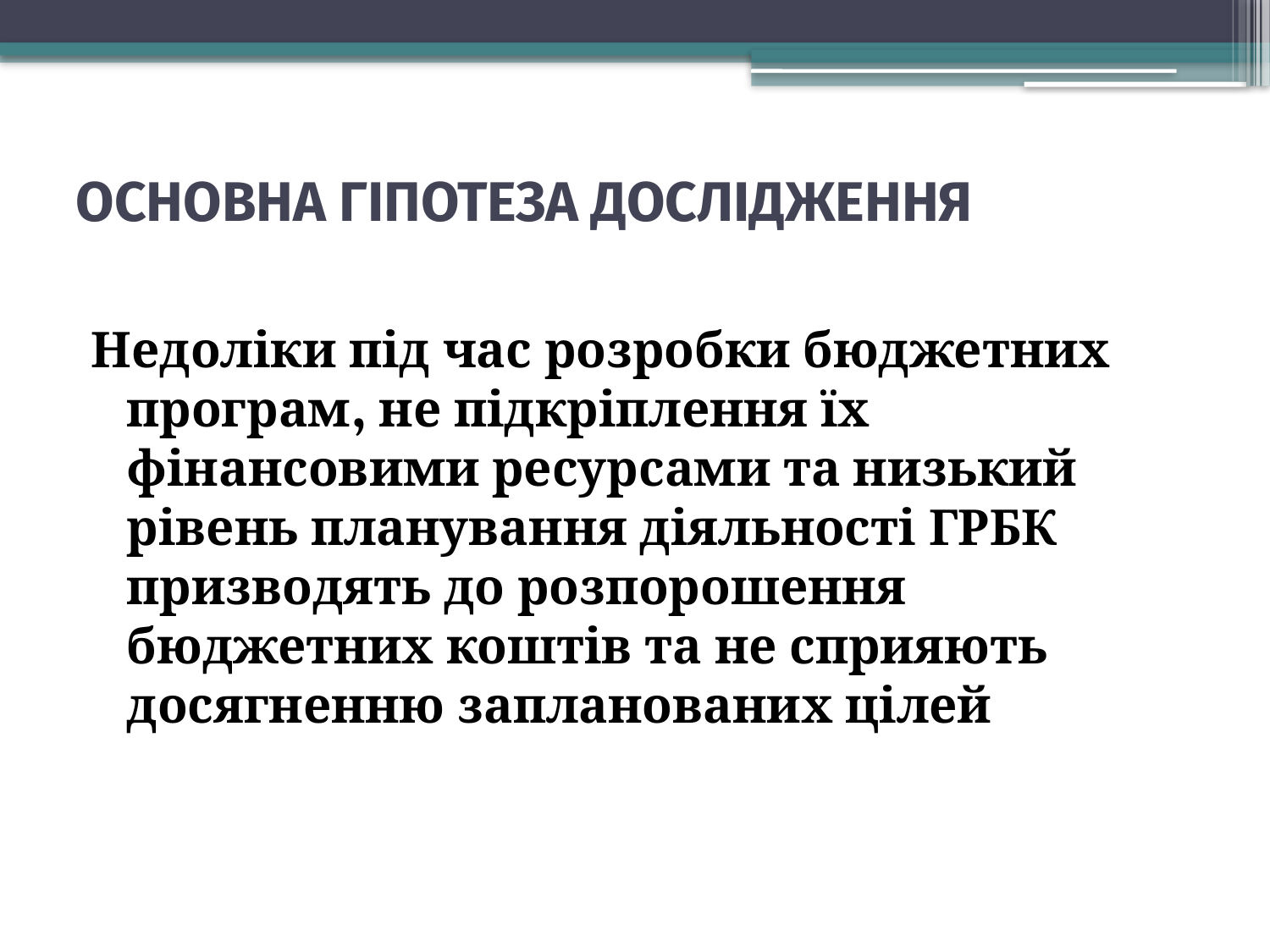

# ОСНОВНА ГІПОТЕЗА ДОСЛІДЖЕННЯ
Недоліки під час розробки бюджетних програм, не підкріплення їх фінансовими ресурсами та низький рівень планування діяльності ГРБК призводять до розпорошення бюджетних коштів та не сприяють досягненню запланованих цілей